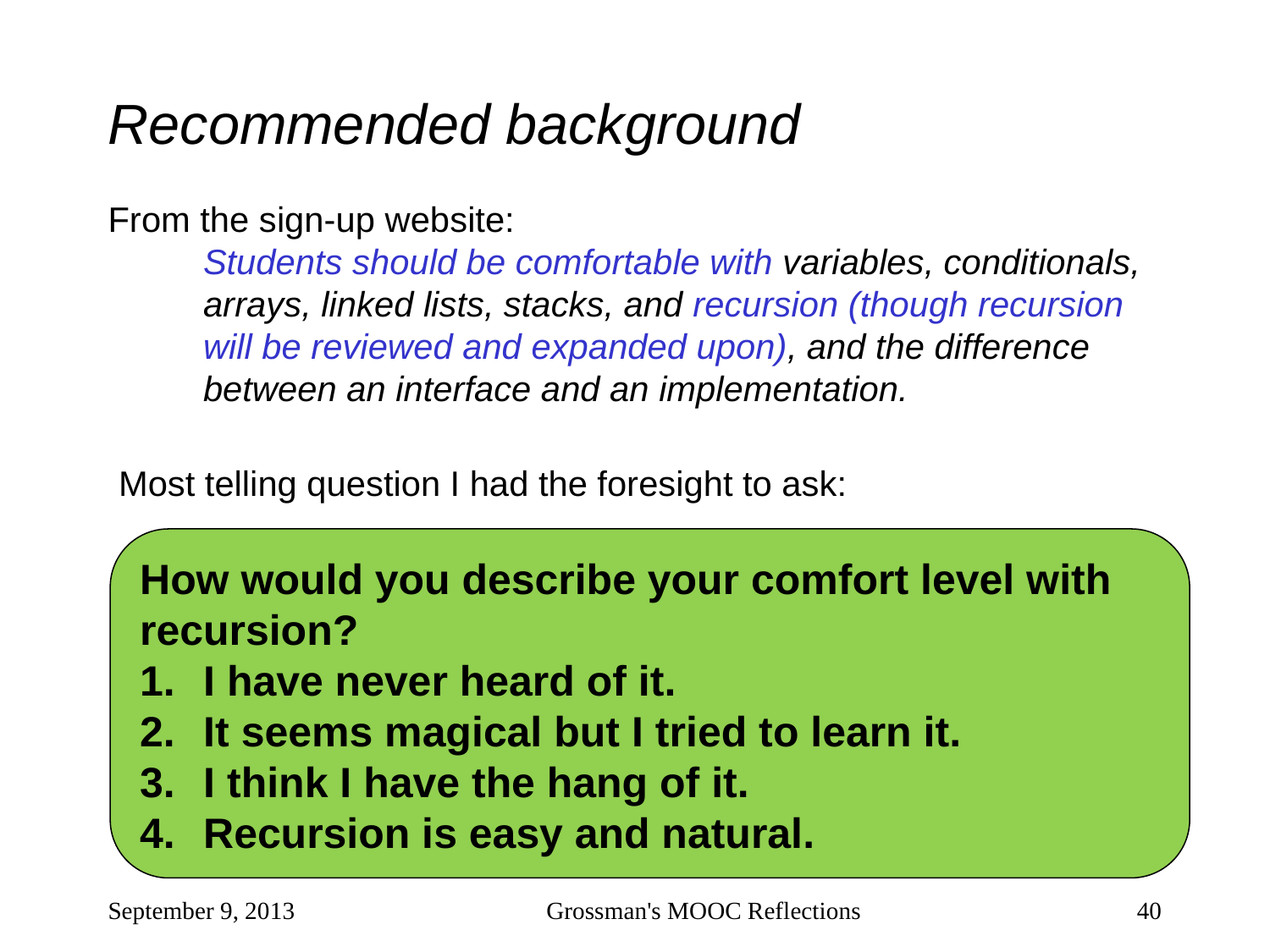

# Recommended background
From the sign-up website:

Students should be comfortable with variables, conditionals, arrays, linked lists, stacks, and recursion (though recursion will be reviewed and expanded upon), and the difference between an interface and an implementation.
Most telling question I had the foresight to ask:
How would you describe your comfort level with recursion?
I have never heard of it.
It seems magical but I tried to learn it.
I think I have the hang of it.
Recursion is easy and natural.

September 9, 2013
Grossman's MOOC Reflections
40